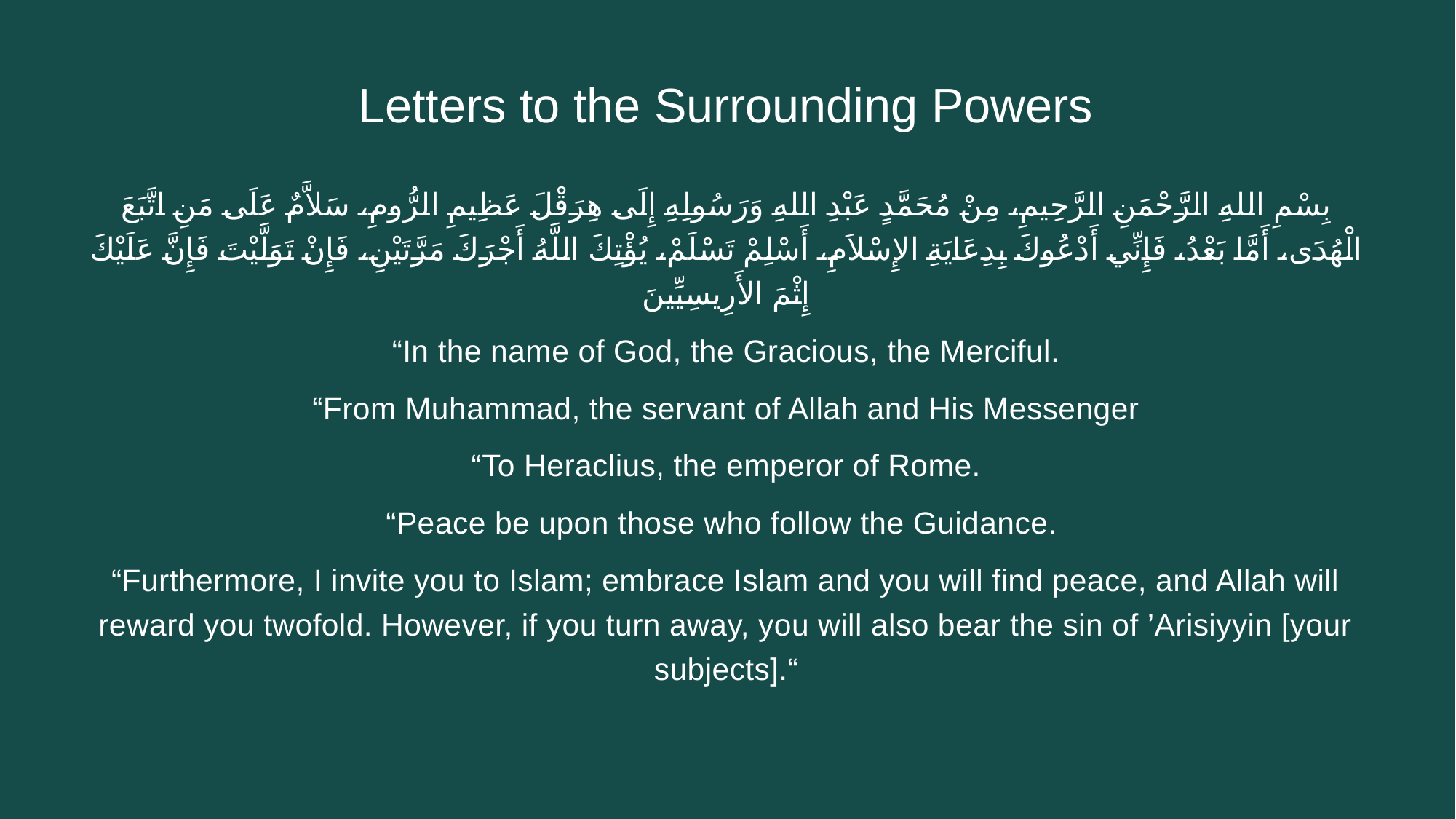

# Letters to the Surrounding Powers
بِسْمِ اللهِ الرَّحْمَنِ الرَّحِيمِ، مِنْ مُحَمَّدٍ عَبْدِ اللهِ وَرَسُولِهِ إِلَى هِرَقْلَ عَظِيمِ الرُّومِ، سَلاَّمٌ عَلَى مَنِ اتَّبَعَ الْهُدَى، أَمَّا بَعْدُ، فَإِنِّي أَدْعُوكَ بِدِعَايَةِ الإِسْلاَمِ، أَسْلِمْ تَسْلَمْ، يُؤْتِكَ اللَّهُ أَجْرَكَ مَرَّتَيْنِ، فَإِنْ تَوَلَّيْتَ فَإِنَّ عَلَيْكَ إِثْمَ الأَرِيسِيِّينَ
“In the name of God, the Gracious, the Merciful.
“From Muhammad, the servant of Allah and His Messenger
“To Heraclius, the emperor of Rome.
“Peace be upon those who follow the Guidance.
“Furthermore, I invite you to Islam; embrace Islam and you will find peace, and Allah will reward you twofold. However, if you turn away, you will also bear the sin of ’Arisiyyin [your subjects].“